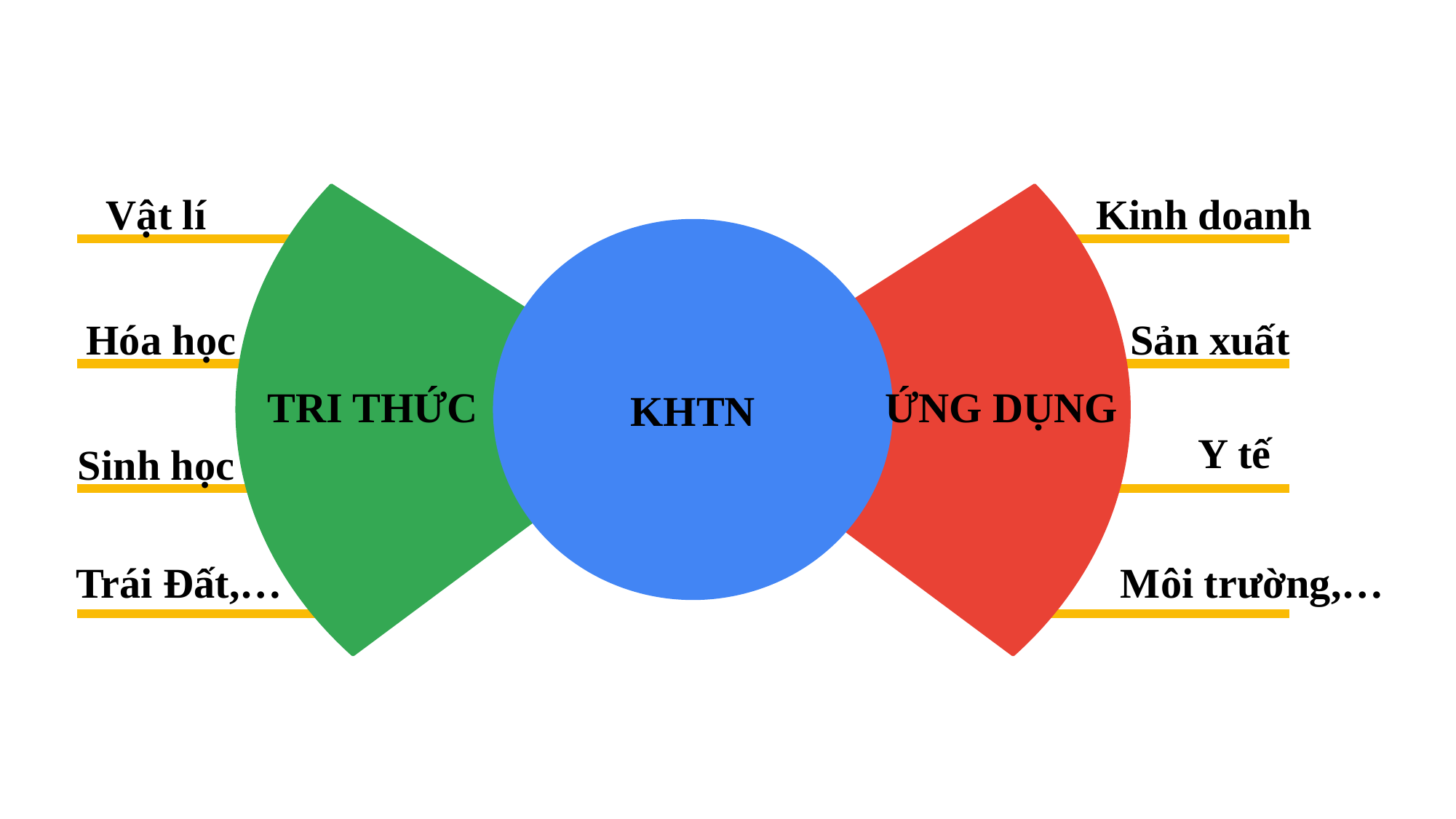

KHTN
TRI THỨC
ỨNG DỤNG
Vật lí
Kinh doanh
Hóa học
Sản xuất
Y tế
Sinh học
Môi trường,…
Trái Đất,…